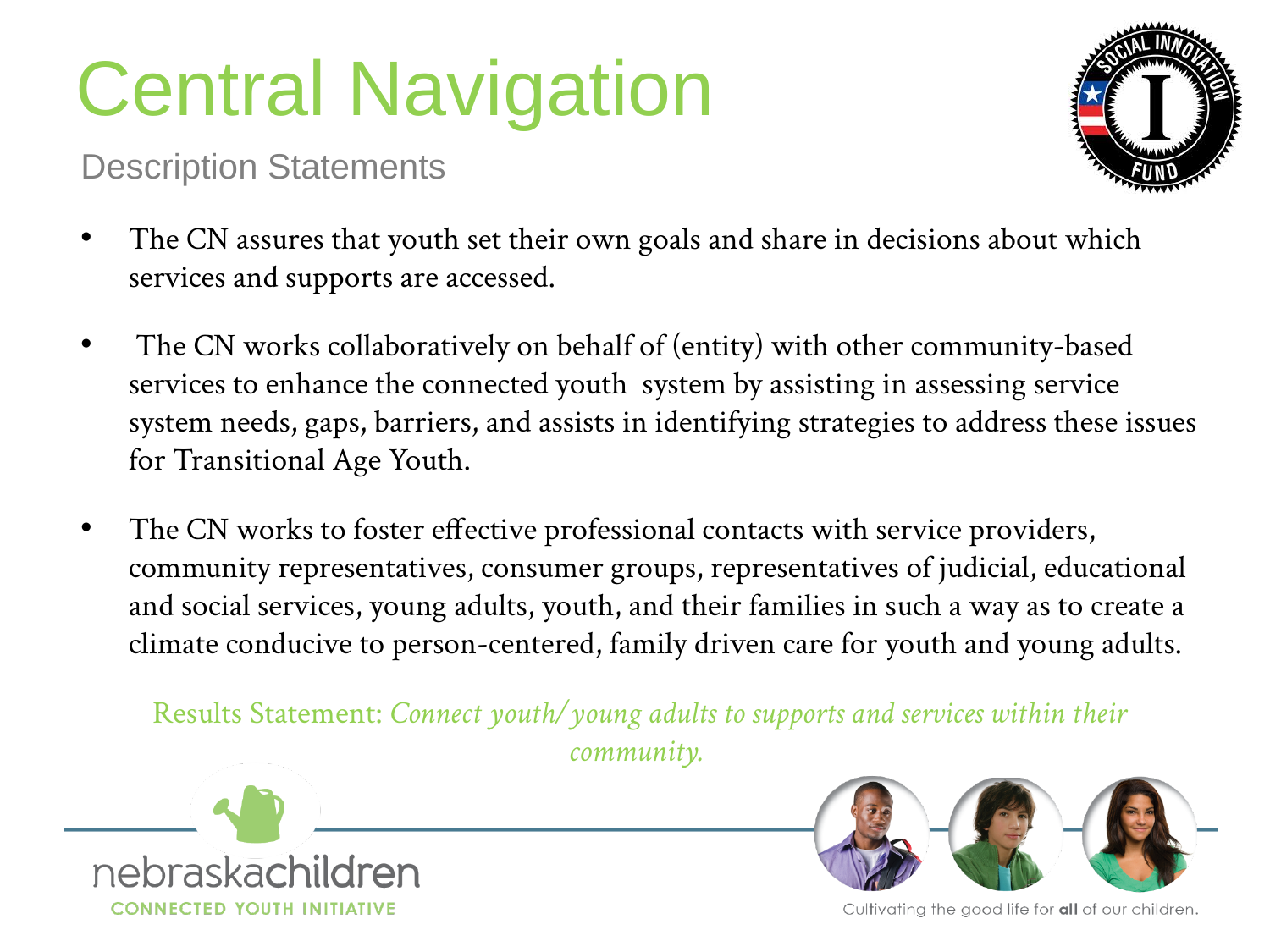

# Central Navigation
Description Statements

The CN assures that youth set their own goals and share in decisions about which services and supports are accessed.

 The CN works collaboratively on behalf of (entity) with other community-based services to enhance the connected youth  system by assisting in assessing service system needs, gaps, barriers, and assists in identifying strategies to address these issues for Transitional Age Youth.

The CN works to foster effective professional contacts with service providers, community representatives, consumer groups, representatives of judicial, educational and social services, young adults, youth, and their families in such a way as to create a climate conducive to person-centered, family driven care for youth and young adults.

Results Statement: Connect youth/young adults to supports and services within their community.